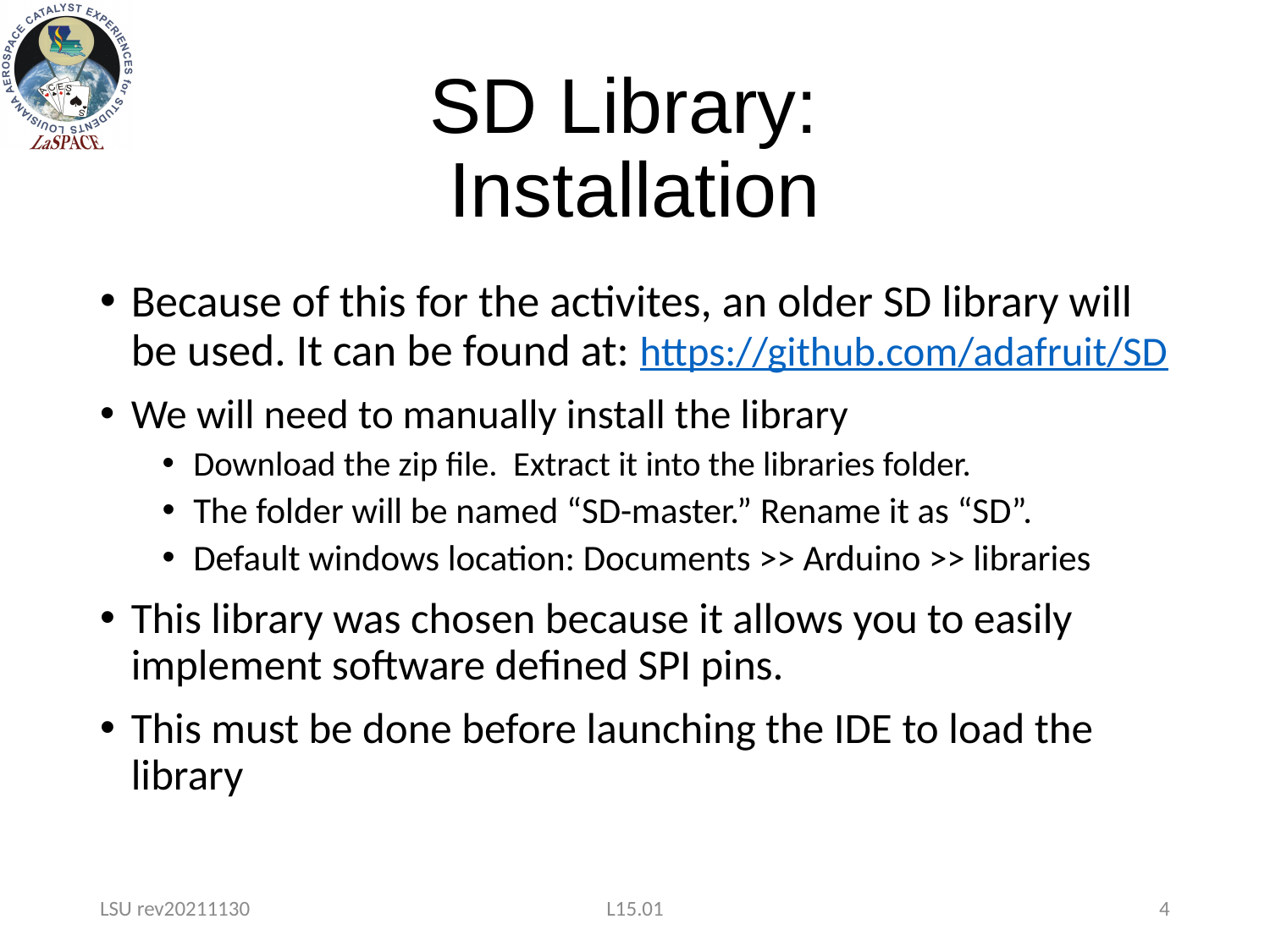

# SD Library: Installation
Because of this for the activites, an older SD library will be used. It can be found at: https://github.com/adafruit/SD
We will need to manually install the library
Download the zip file.  Extract it into the libraries folder.
The folder will be named “SD-master.” Rename it as “SD”.
Default windows location: Documents >> Arduino >> libraries
This library was chosen because it allows you to easily implement software defined SPI pins.
This must be done before launching the IDE to load the library
LSU rev20211130
L15.01
4